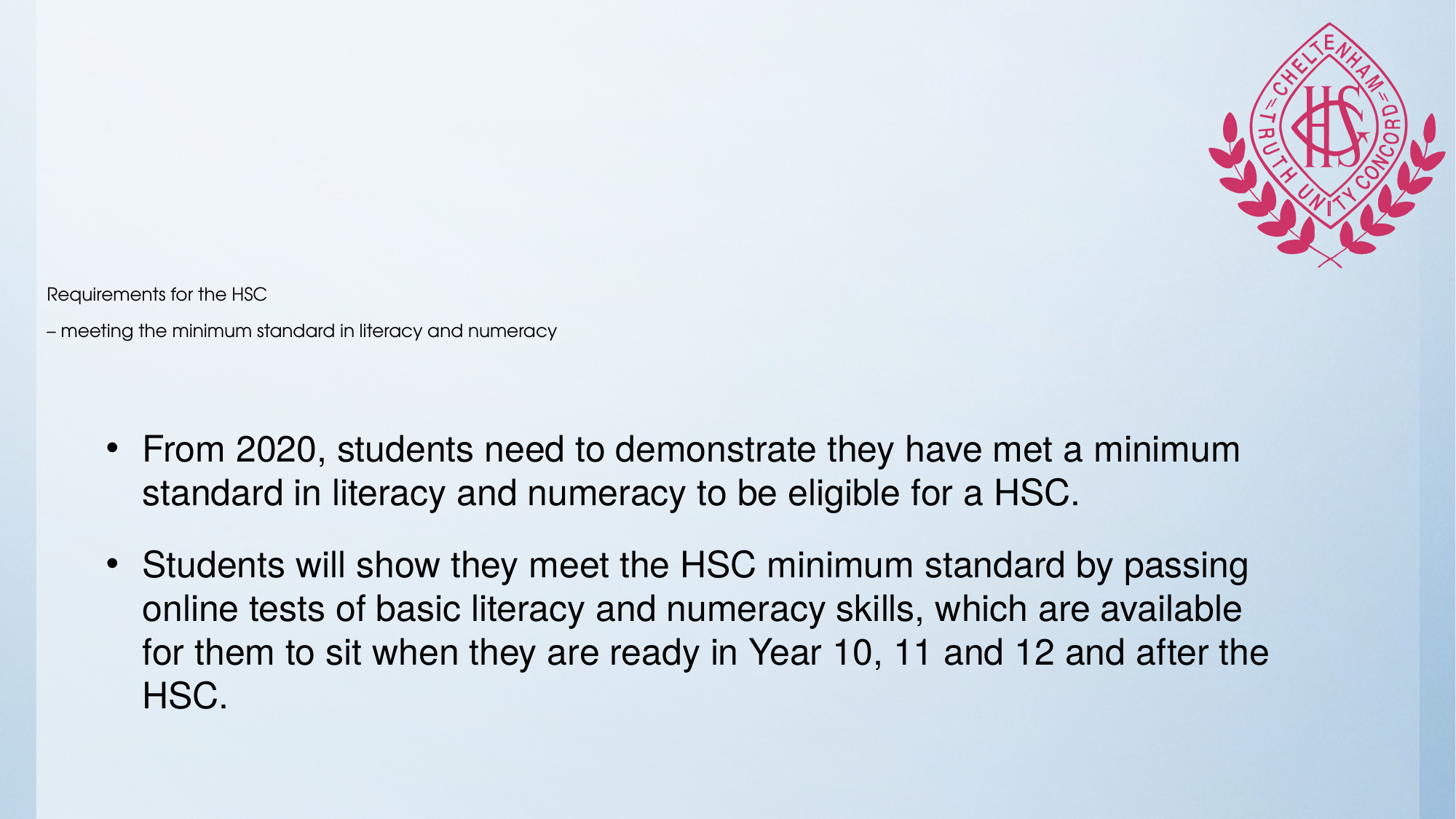

# Requirements for the HSC – meeting the minimum standard in literacy and numeracy
From 2020, students need to demonstrate they have met a minimum standard in literacy and numeracy to be eligible for a HSC.
Students will show they meet the HSC minimum standard by passing online tests of basic literacy and numeracy skills, which are available for them to sit when they are ready in Year 10, 11 and 12 and after the HSC.